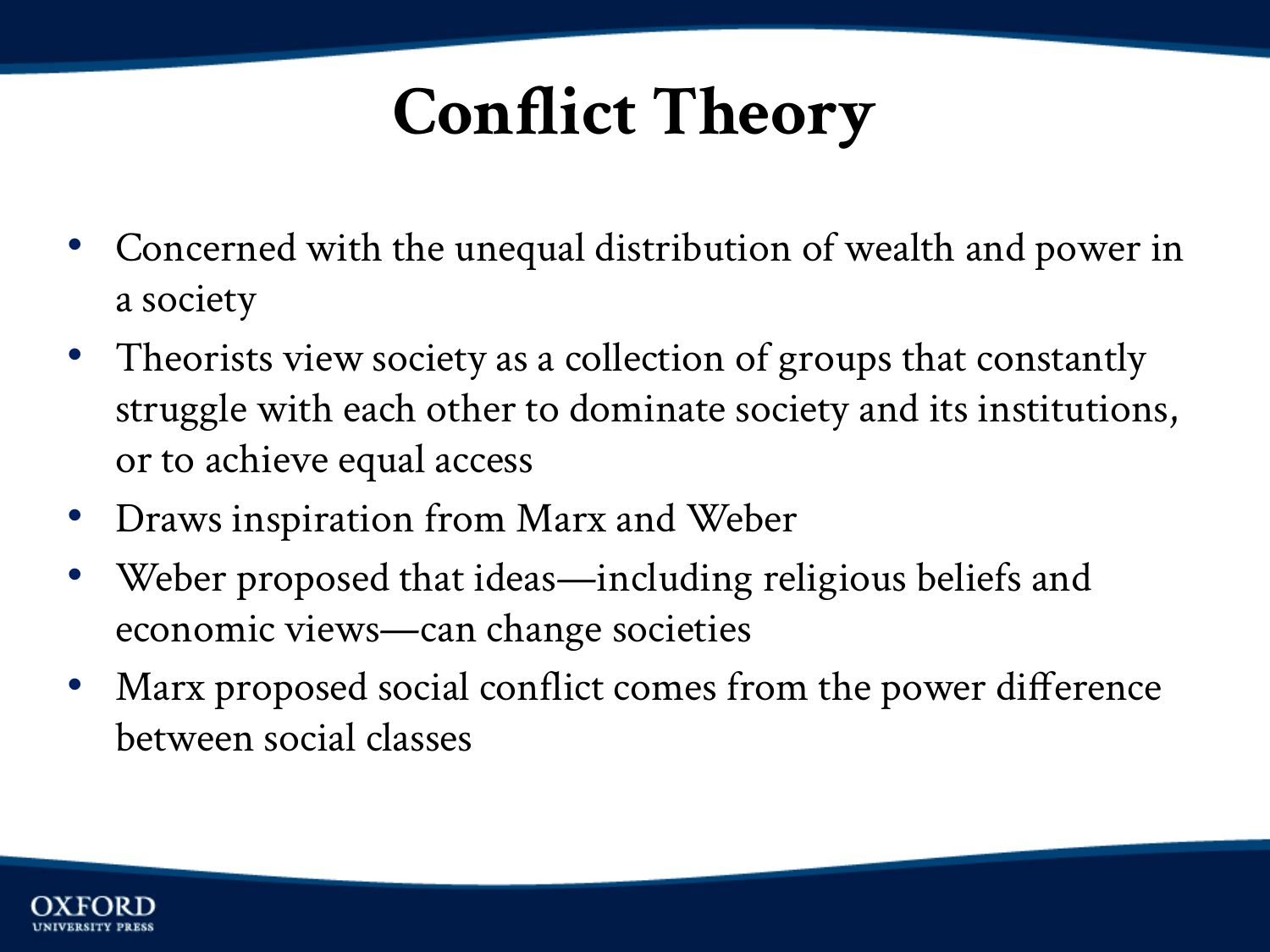

# Conflict Theory
Concerned with the unequal distribution of wealth and power in a society
Theorists view society as a collection of groups that constantly struggle with each other to dominate society and its institutions, or to achieve equal access
Draws inspiration from Marx and Weber
Weber proposed that ideas—including religious beliefs and economic views—can change societies
Marx proposed social conflict comes from the power difference between social classes